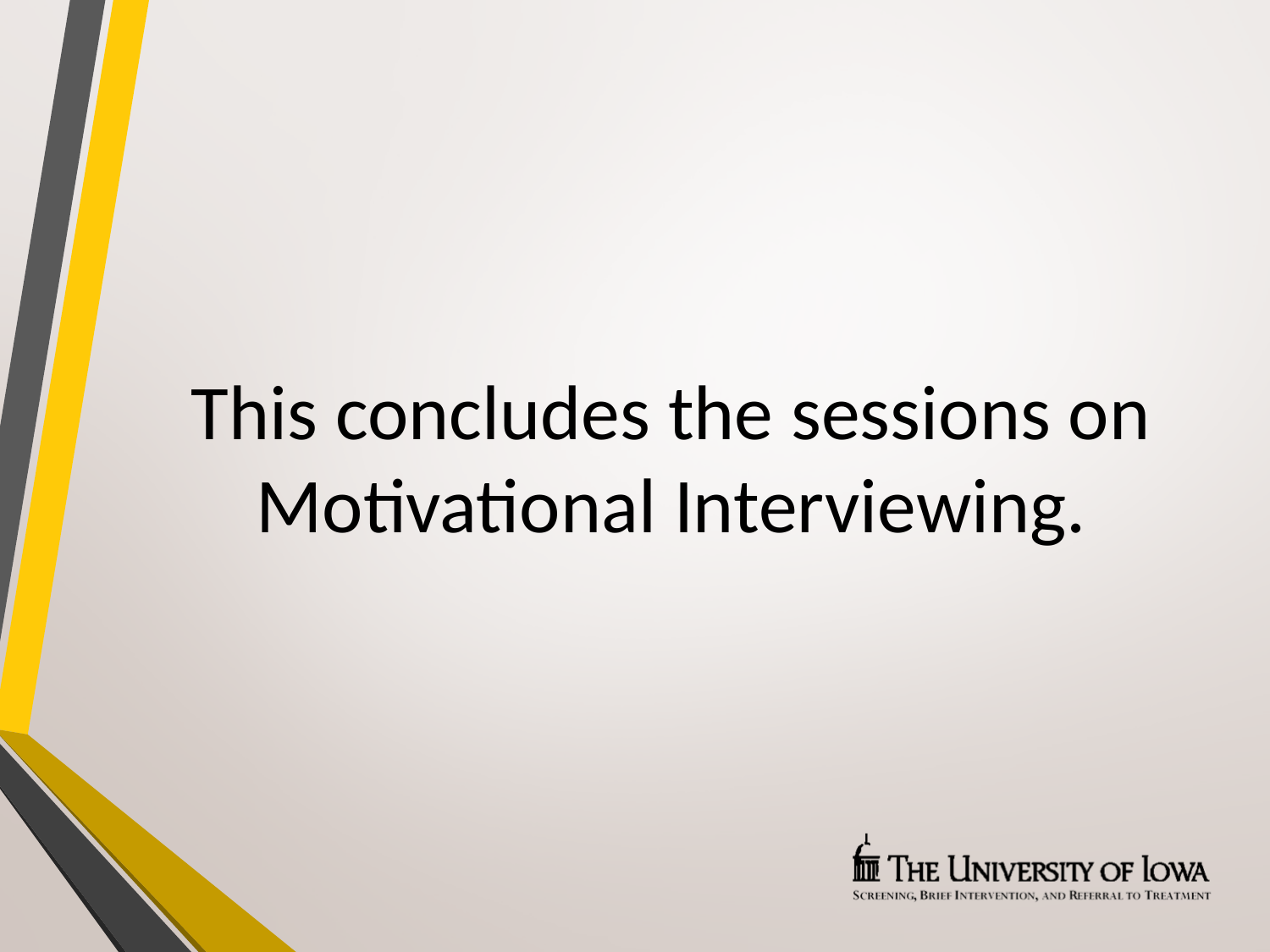

# This concludes the sessions on Motivational Interviewing.